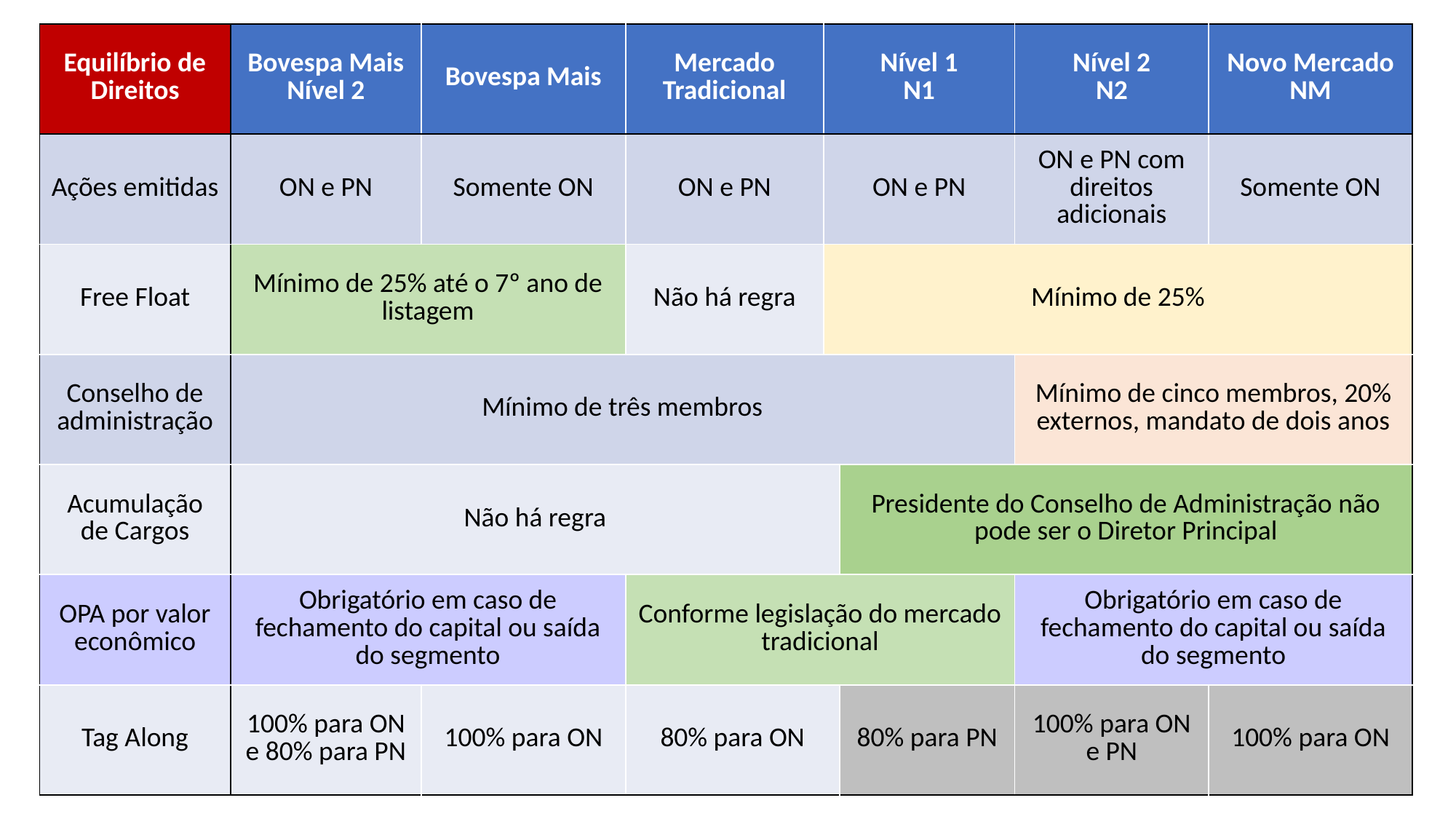

| Equilíbrio de Direitos | Bovespa Mais Nível 2 | Bovespa Mais | Mercado Tradicional | Nível 1 N1 |  | Nível 2 N2 | Novo Mercado NM |
| --- | --- | --- | --- | --- | --- | --- | --- |
| Ações emitidas | ON e PN | Somente ON | ON e PN | ON e PN |  | ON e PN com direitos adicionais | Somente ON |
| Free Float | Mínimo de 25% até o 7º ano de listagem |  | Não há regra | Mínimo de 25% |  |  |  |
| Conselho de administração | Mínimo de três membros |  |  |  |  | Mínimo de cinco membros, 20% externos, mandato de dois anos |  |
| Acumulação de Cargos | Não há regra |  |  |  | Presidente do Conselho de Administração não pode ser o Diretor Principal |  |  |
| OPA por valor econômico | Obrigatório em caso de fechamento do capital ou saída do segmento |  | Conforme legislação do mercado tradicional |  |  | Obrigatório em caso de fechamento do capital ou saída do segmento |  |
| Tag Along | 100% para ON e 80% para PN | 100% para ON | 80% para ON |  | 80% para PN | 100% para ON e PN | 100% para ON |